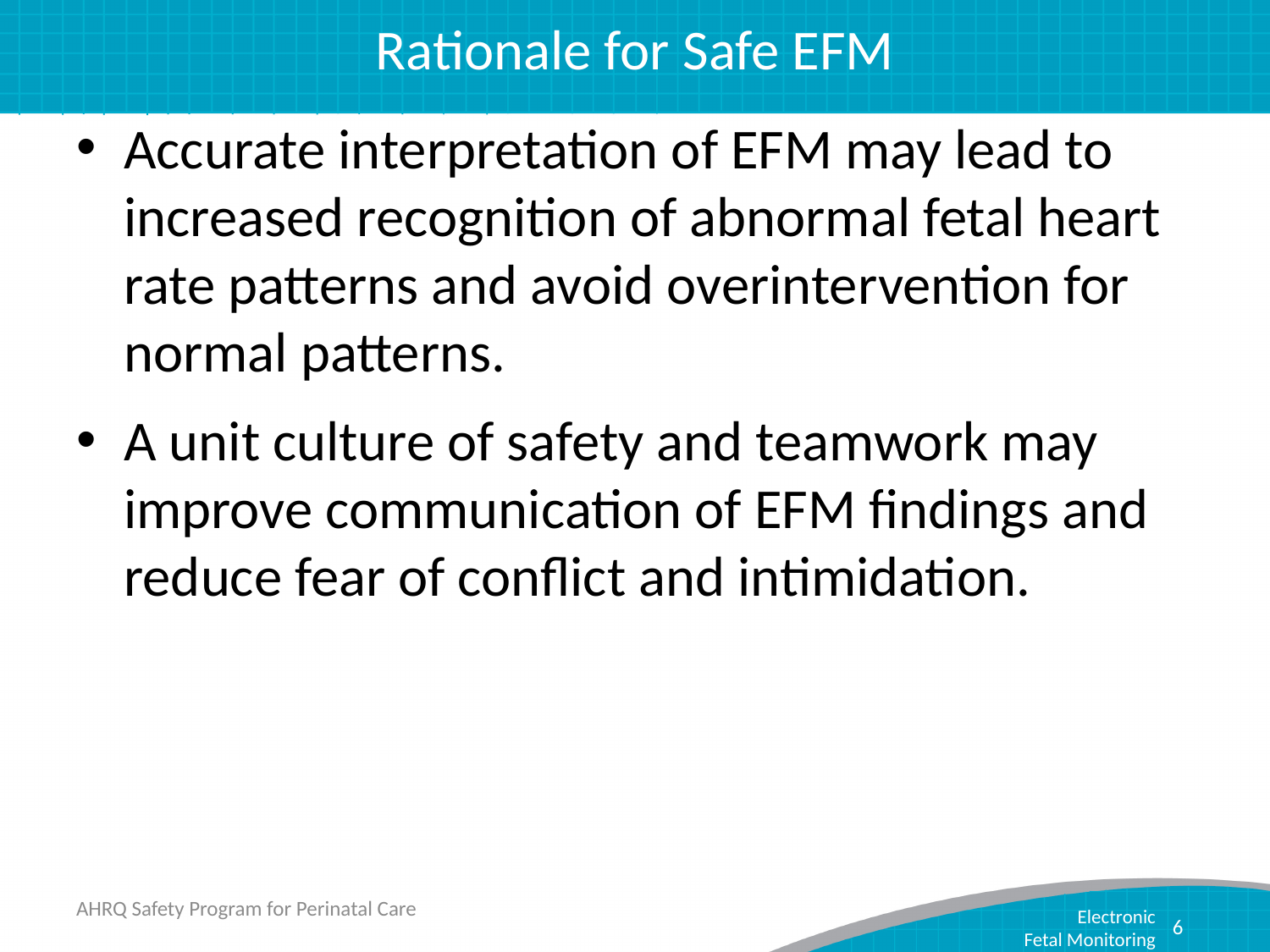

# Rationale for Safe EFM
Accurate interpretation of EFM may lead to increased recognition of abnormal fetal heart rate patterns and avoid overintervention for normal patterns.
A unit culture of safety and teamwork may improve communication of EFM findings and reduce fear of conflict and intimidation.
AHRQ Safety Program for Perinatal Care
6